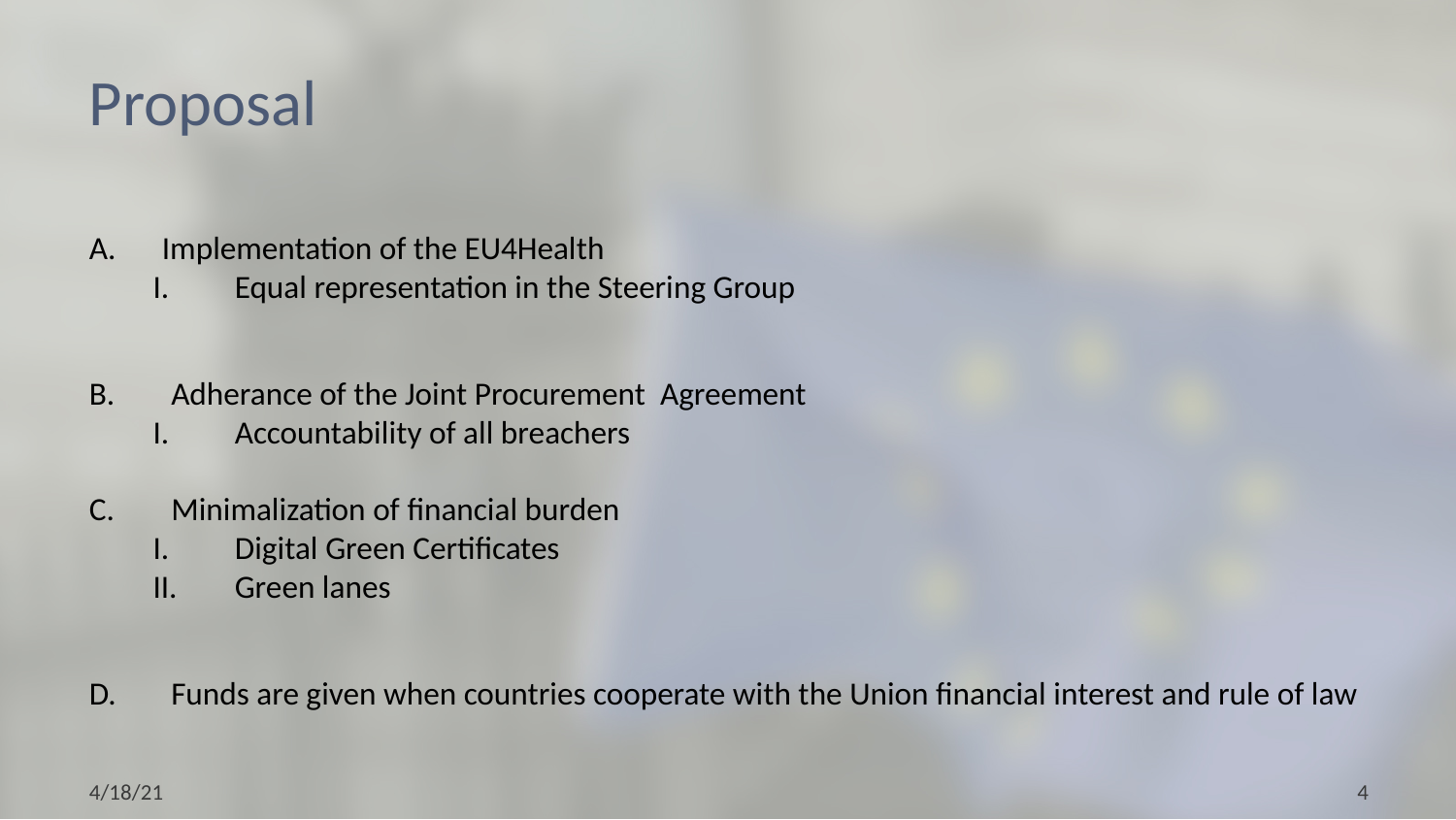

# Proposal
Implementation of the EU4Health
Equal representation in the Steering Group

Adherance of the Joint Procurement  Agreement
Accountability of all breachers

Minimalization of financial burden
Digital Green Certificates
Green lanes

Funds are given when countries cooperate with the Union financial interest and rule of law

4/18/21
4